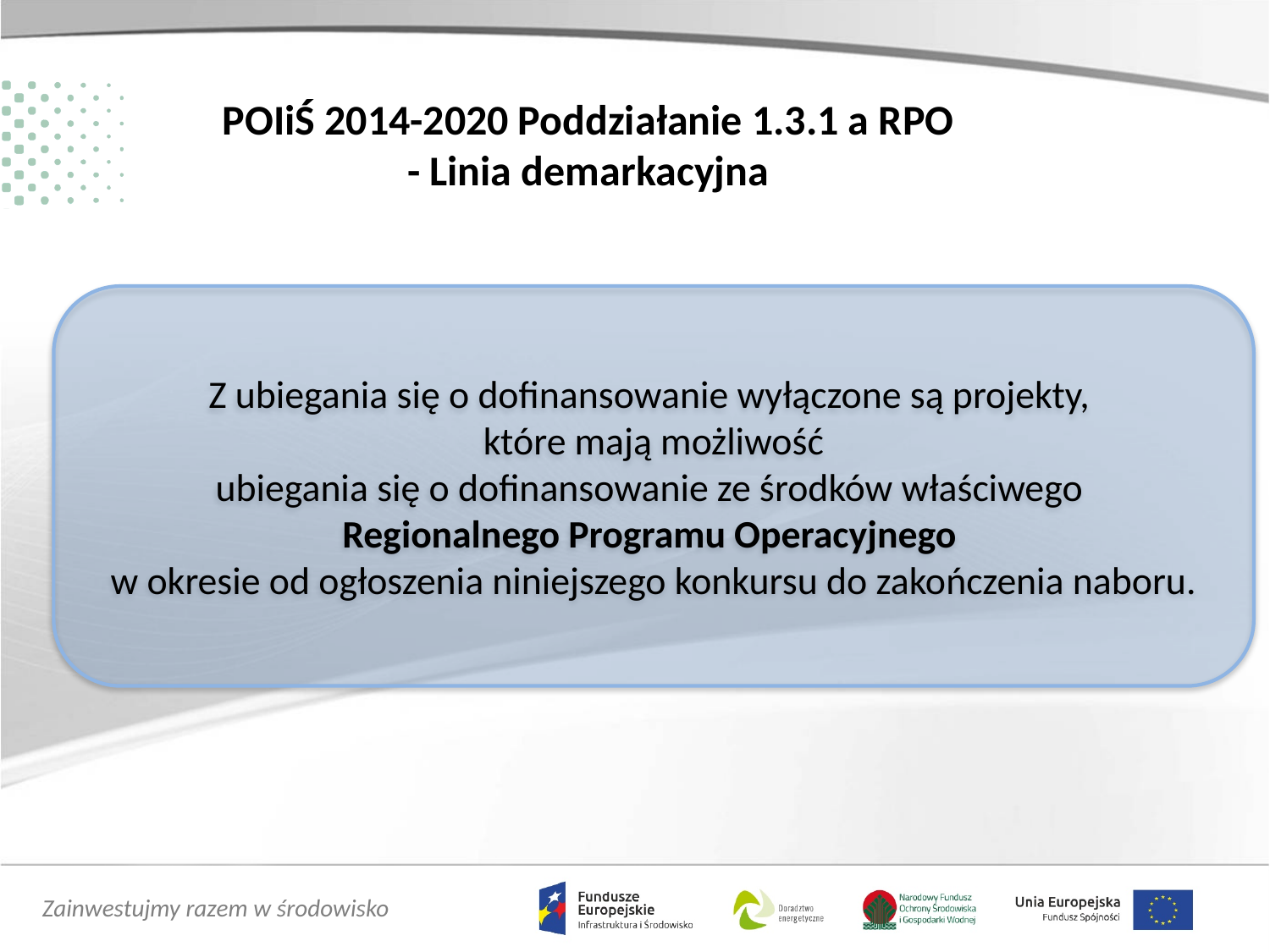

POIiŚ 2014-2020 Poddziałanie 1.3.1 a RPO
- Linia demarkacyjna
Z ubiegania się o dofinansowanie wyłączone są projekty,
które mają możliwość
ubiegania się o dofinansowanie ze środków właściwego
Regionalnego Programu Operacyjnego
w okresie od ogłoszenia niniejszego konkursu do zakończenia naboru.